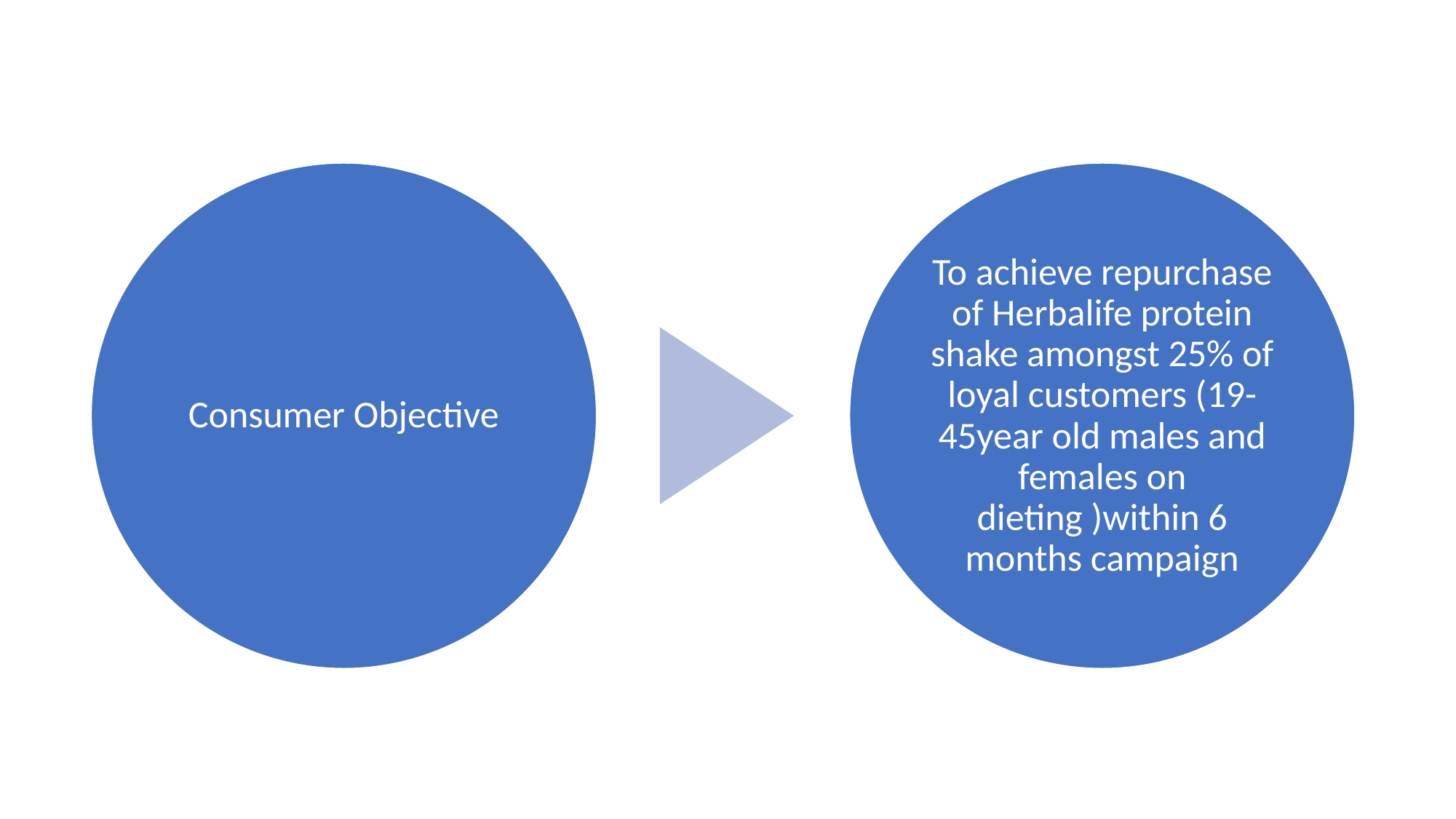

Consumer Objective
To achieve repurchase of Herbalife protein shake amongst 25% of loyal customers (19-45year old males and females on dieting )within 6 months campaign
#